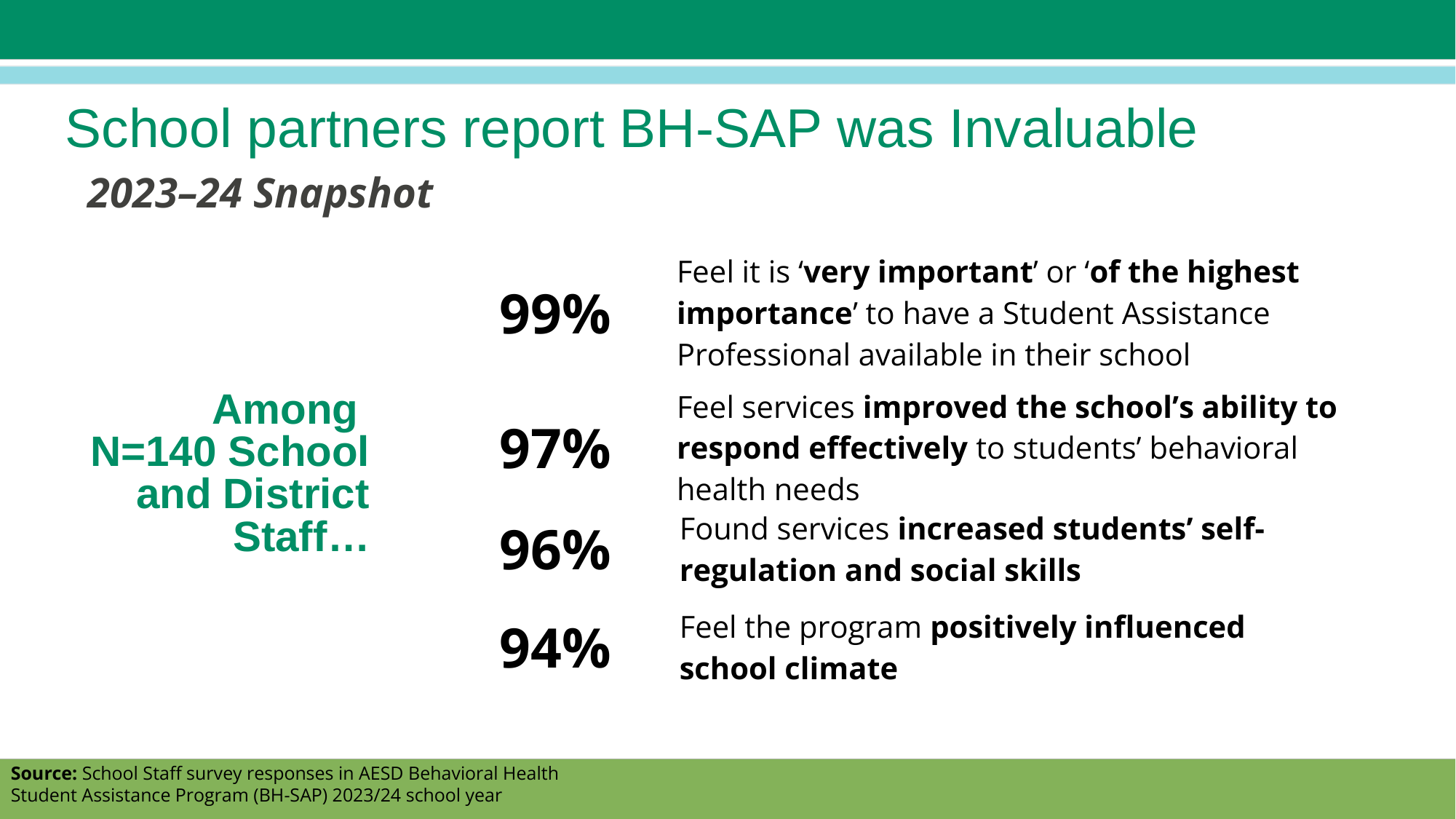

# School partners report BH-SAP was Invaluable
2023–24 Snapshot
| 99% | Feel it is ‘very important’ or ‘of the highest importance’ to have a Student Assistance Professional available in their school |
| --- | --- |
| 97% | Feel services improved the school’s ability to respond effectively to students’ behavioral health needs |
Among
N=140 School and District Staff…
| 96% | Found services increased students’ self-regulation and social skills |
| --- | --- |
| 94% | Feel the program positively influenced school climate |
Source: School Staff survey responses in AESD Behavioral Health Student Assistance Program (BH-SAP) 2023/24 school year